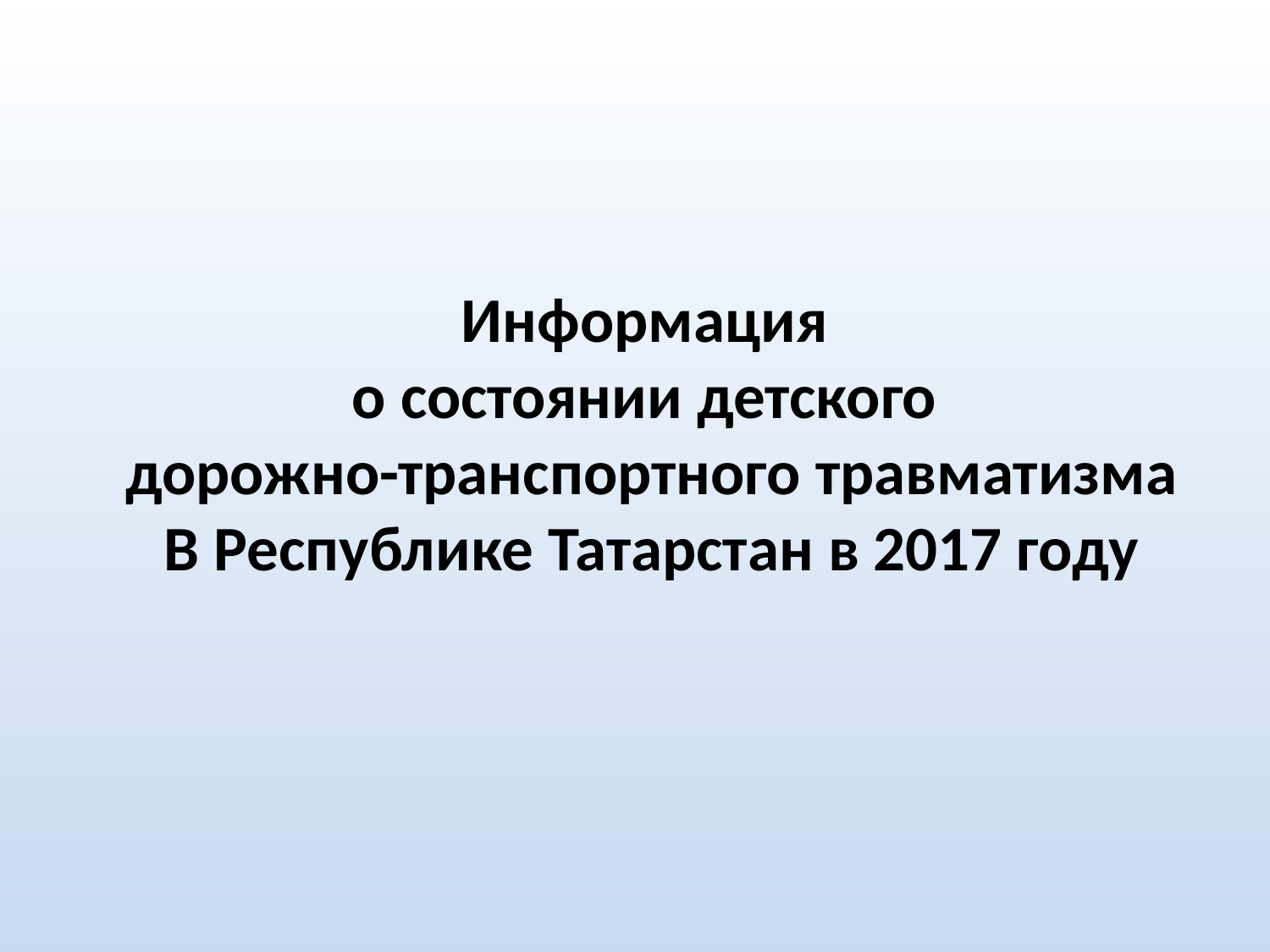

# Информация о состоянии детского дорожно-транспортного травматизма В Республике Татарстан в 2017 году